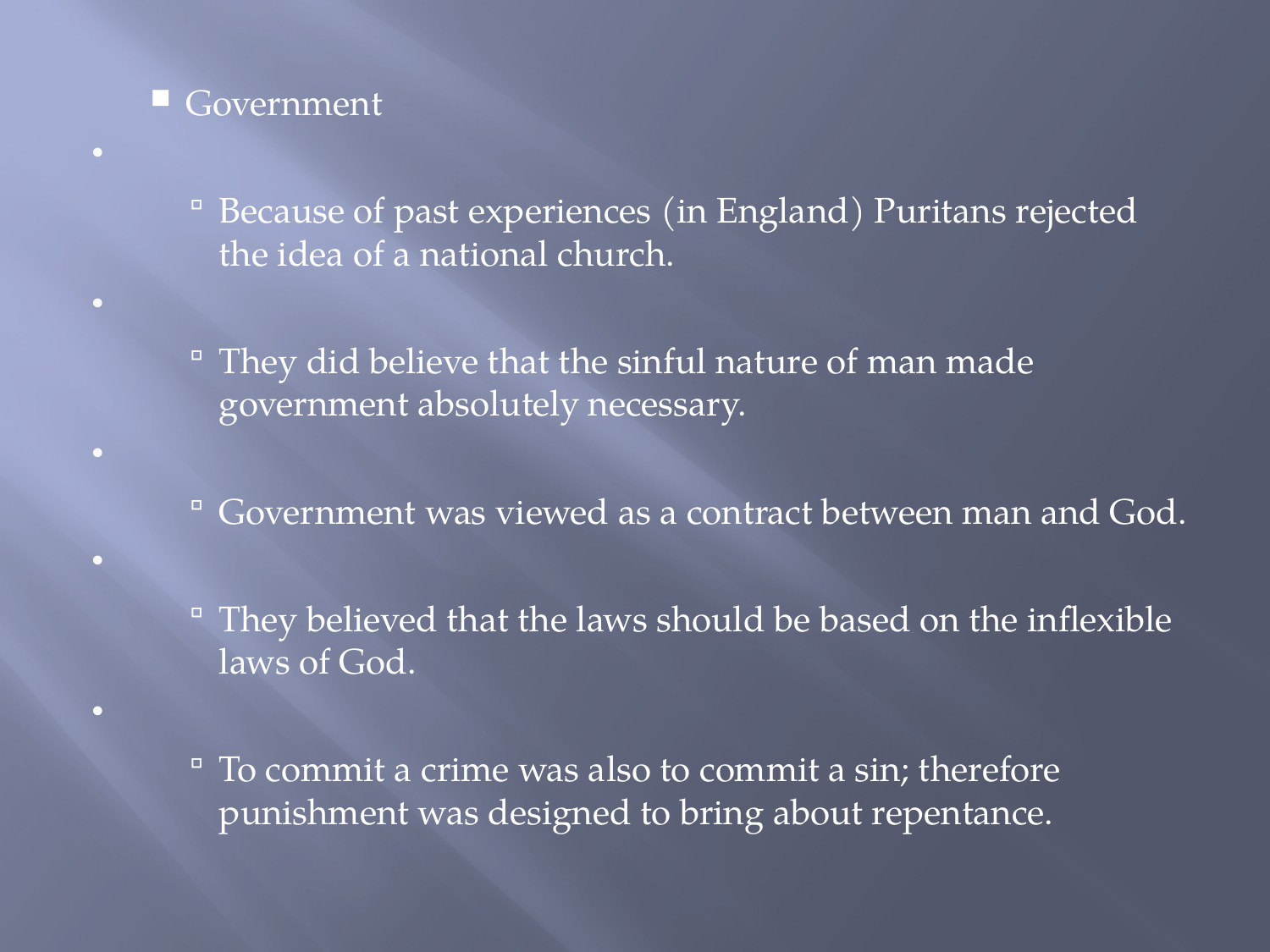

Government

Because of past experiences (in England) Puritans rejected the idea of a national church.

They did believe that the sinful nature of man made government absolutely necessary.

Government was viewed as a contract between man and God.

They believed that the laws should be based on the inflexible laws of God.

To commit a crime was also to commit a sin; therefore punishment was designed to bring about repentance.